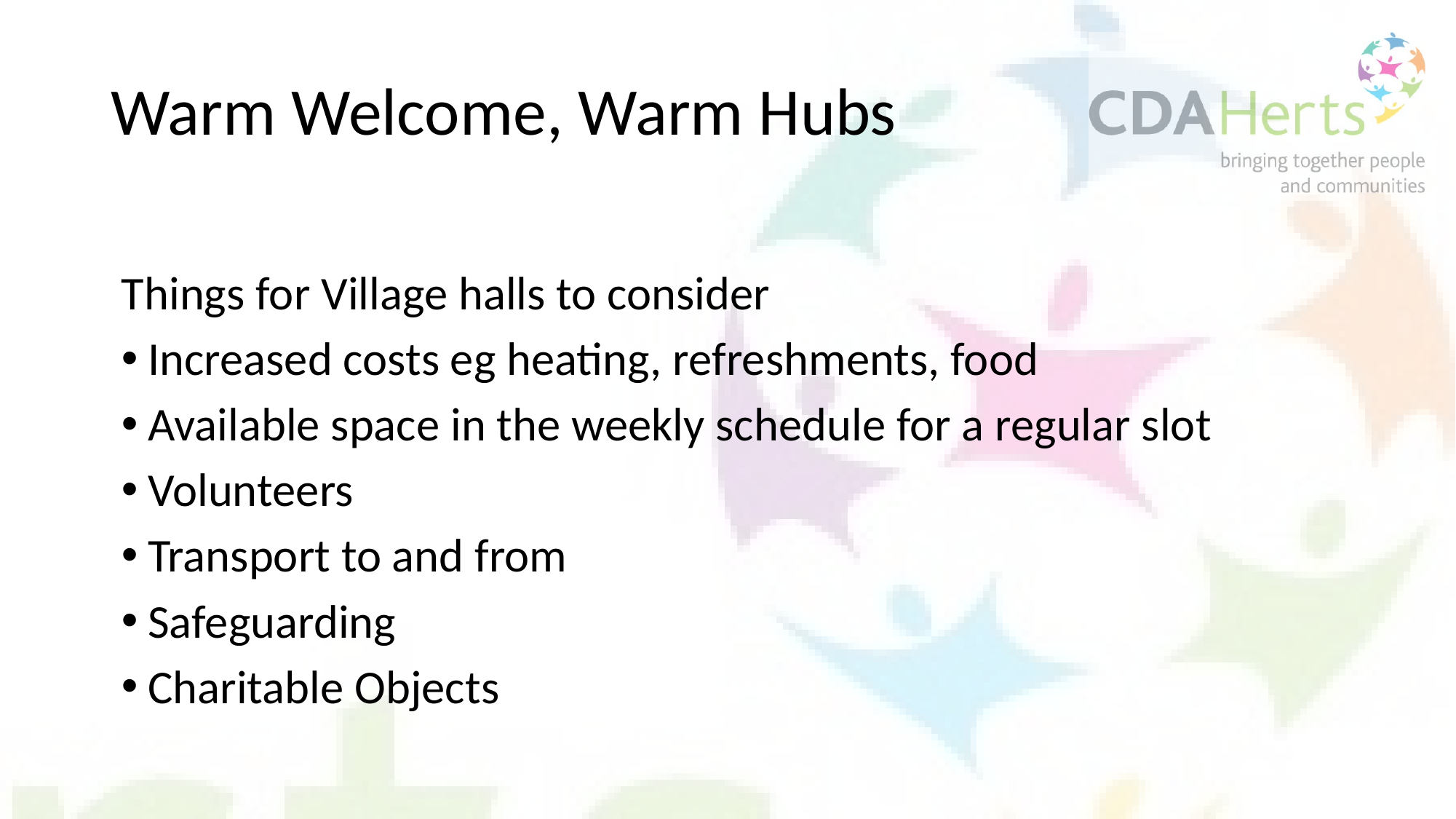

# Warm Welcome, Warm Hubs

Things for Village halls to consider
Increased costs eg heating, refreshments, food
Available space in the weekly schedule for a regular slot
Volunteers
Transport to and from
Safeguarding
Charitable Objects